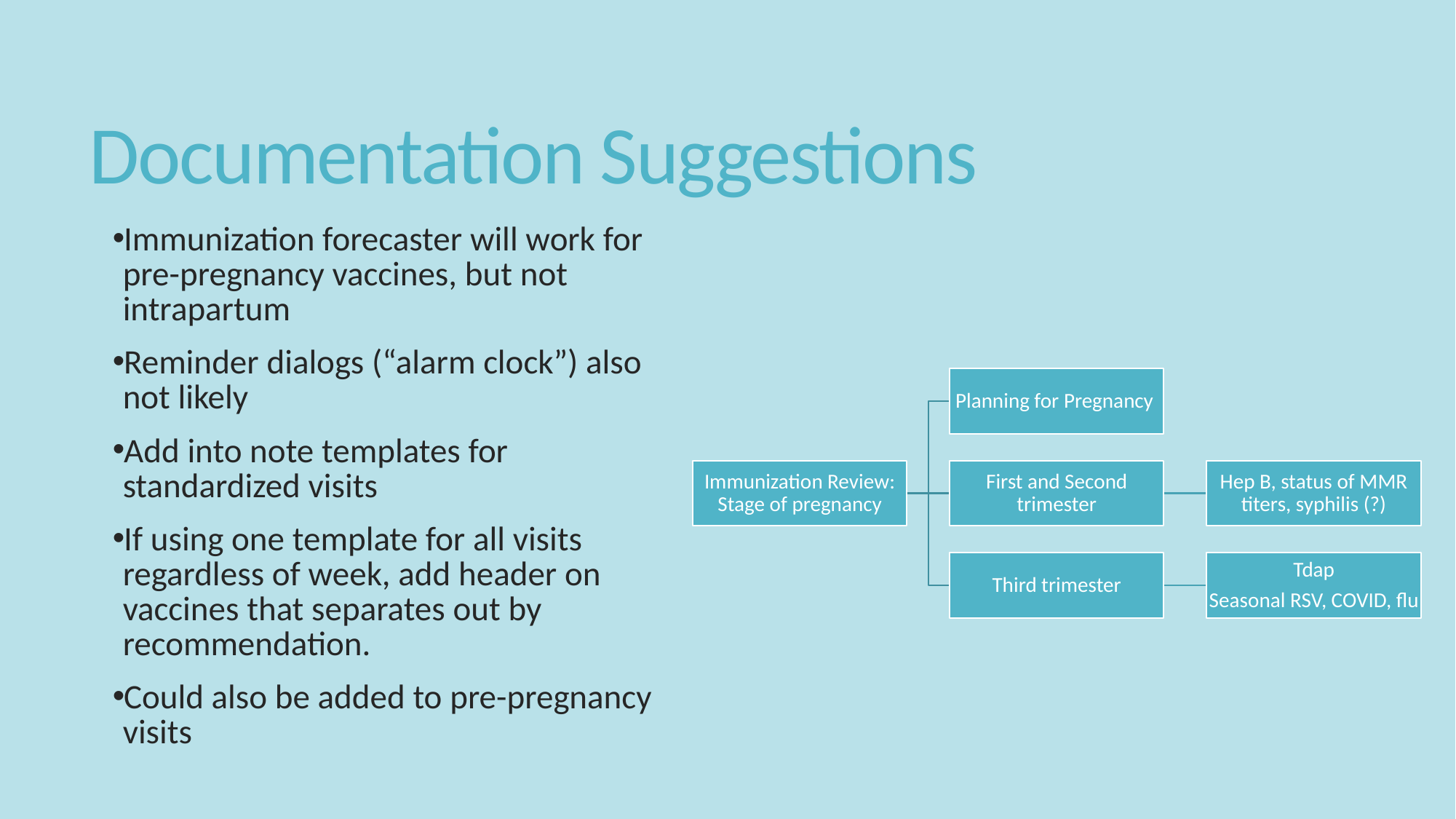

# Documentation Suggestions
Immunization forecaster will work for pre-pregnancy vaccines, but not intrapartum
Reminder dialogs (“alarm clock”) also not likely
Add into note templates for standardized visits
If using one template for all visits regardless of week, add header on vaccines that separates out by recommendation.
Could also be added to pre-pregnancy visits
Immunization Review: Stage of pregnancy
Planning for Pregnancy
First and Second trimester
Hep B, status of MMR titers, syphilis (?)
Third trimester
Tdap
Seasonal RSV, COVID, flu